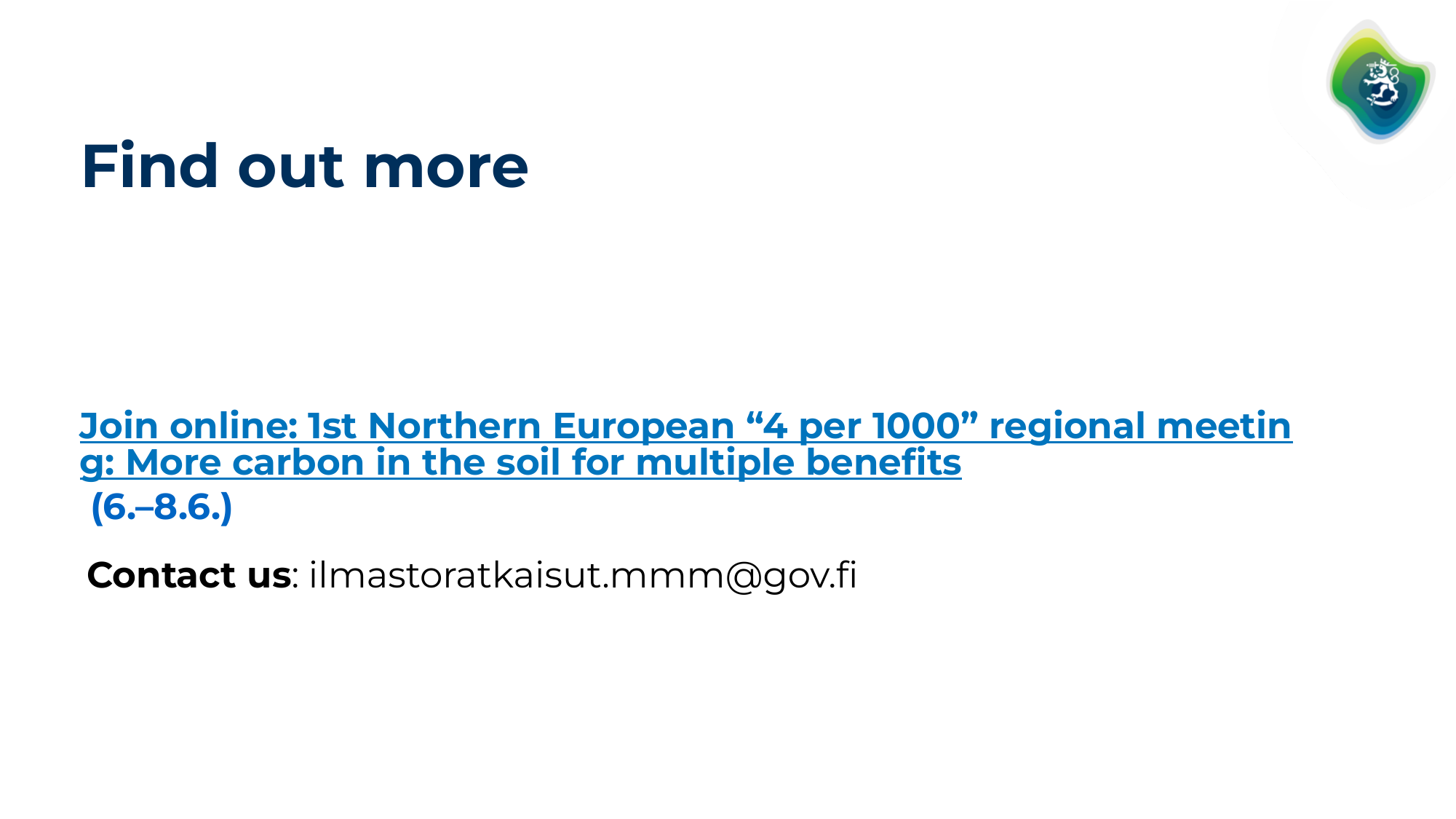

# Find out more
Read the guide: good practices for voluntary carbon markets
Join online: 1st Northern European “4 per 1000” regional meeting: More carbon in the soil for multiple benefits (6.–8.6.)
Contact us: ilmastoratkaisut.mmm@gov.fi